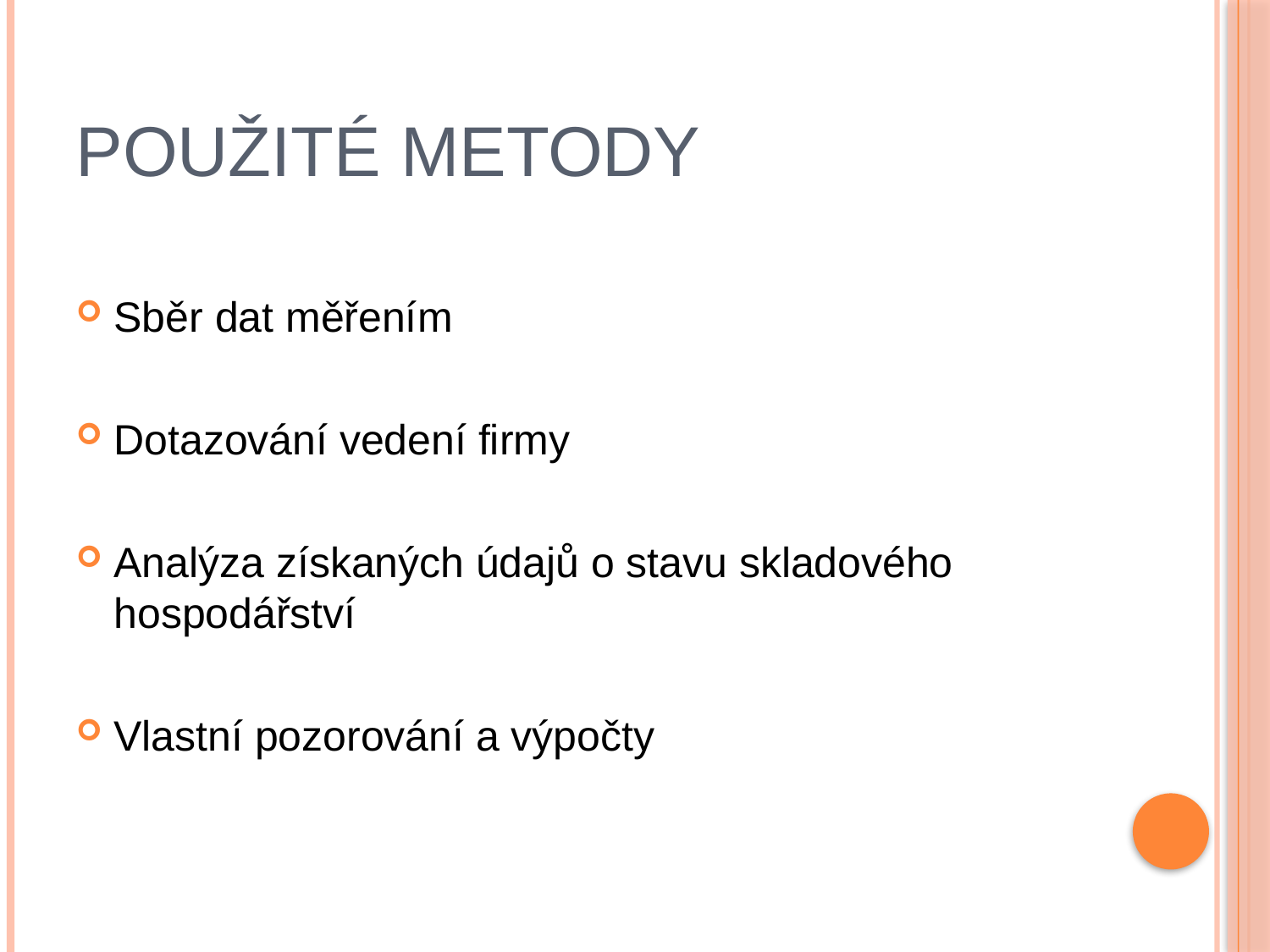

# Použité metody

Sběr dat měřením

Dotazování vedení firmy

Analýza získaných údajů o stavu skladového hospodářství

Vlastní pozorování a výpočty